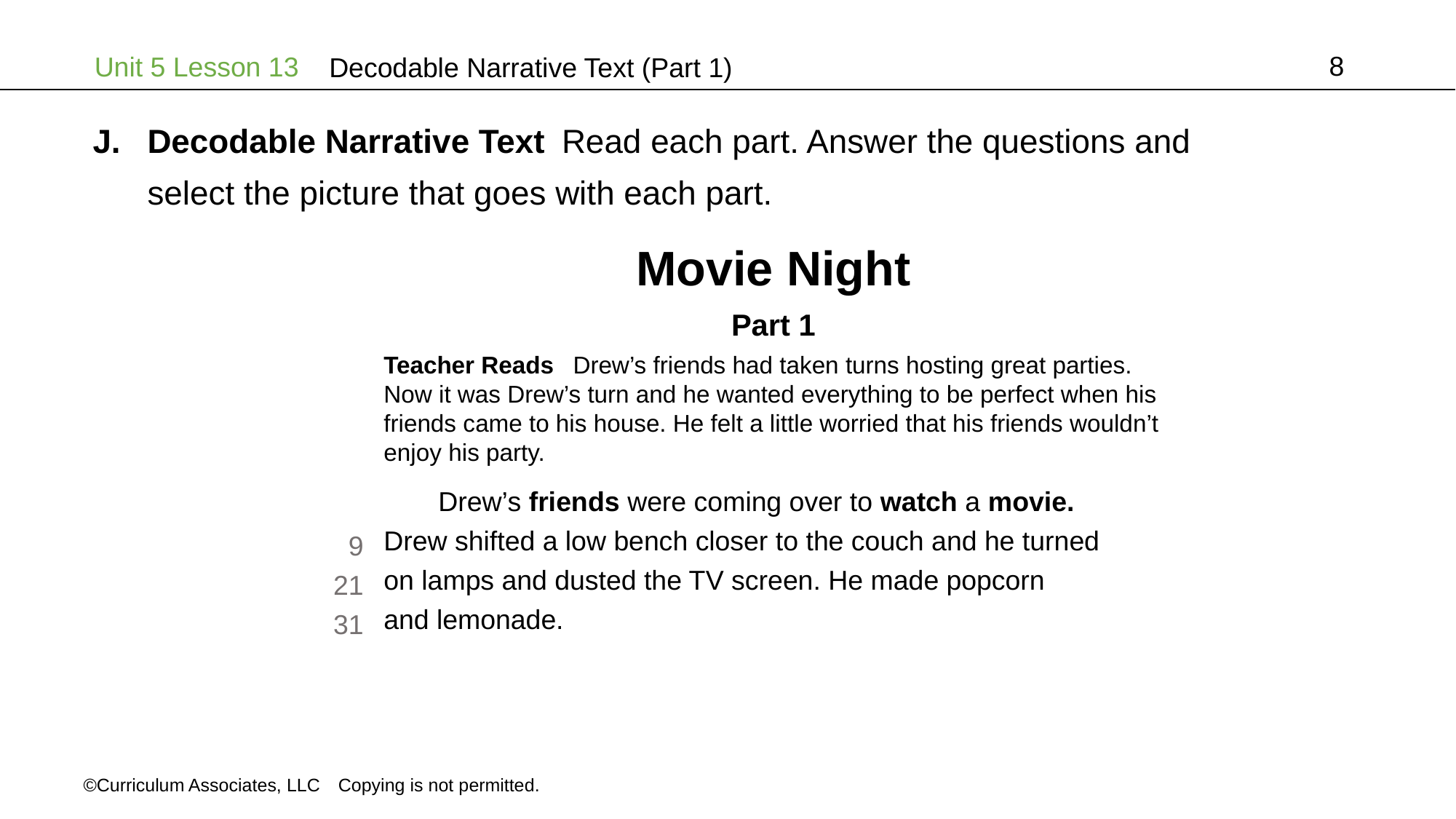

8
# Decodable Narrative Text (Part 1)
Decodable Narrative Text Read each part. Answer the questions and
select the picture that goes with each part.
Movie Night
Part 1

Teacher Reads  Drew’s friends had taken turns hosting great parties.
Now it was Drew’s turn and he wanted everything to be perfect when his
friends came to his house. He felt a little worried that his friends wouldn’t
enjoy his party.

Drew’s friends were coming over to watch a movie.
Drew shifted a low bench closer to the couch and he turned
on lamps and dusted the TV screen. He made popcorn
and lemonade.

9
21
31